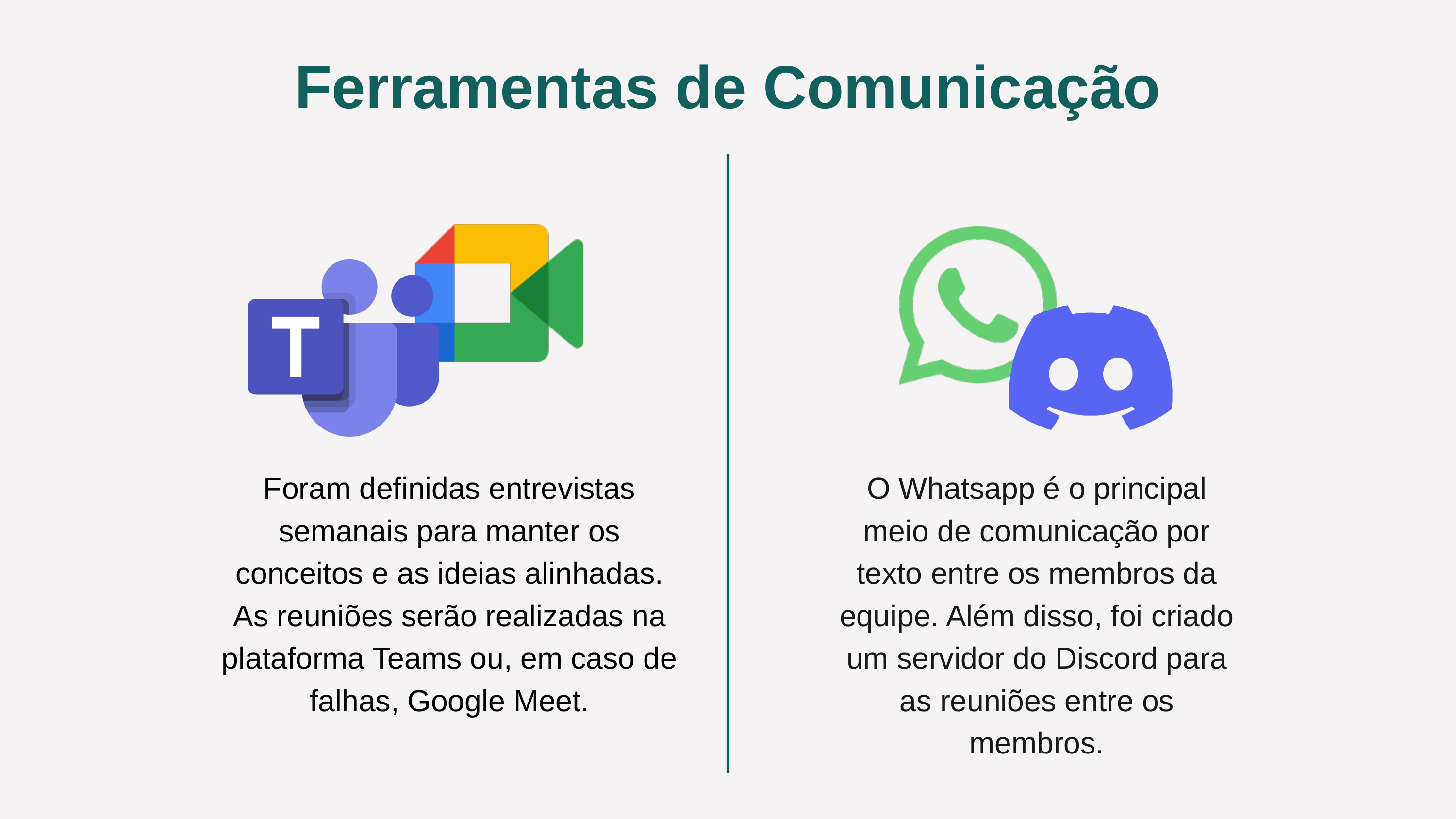

Ferramentas de Comunicação

Foram definidas entrevistas semanais para manter os conceitos e as ideias alinhadas. As reuniões serão realizadas na plataforma Teams ou, em caso de falhas, Google Meet.
O Whatsapp é o principal meio de comunicação por texto entre os membros da equipe. Além disso, foi criado um servidor do Discord para as reuniões entre os membros.